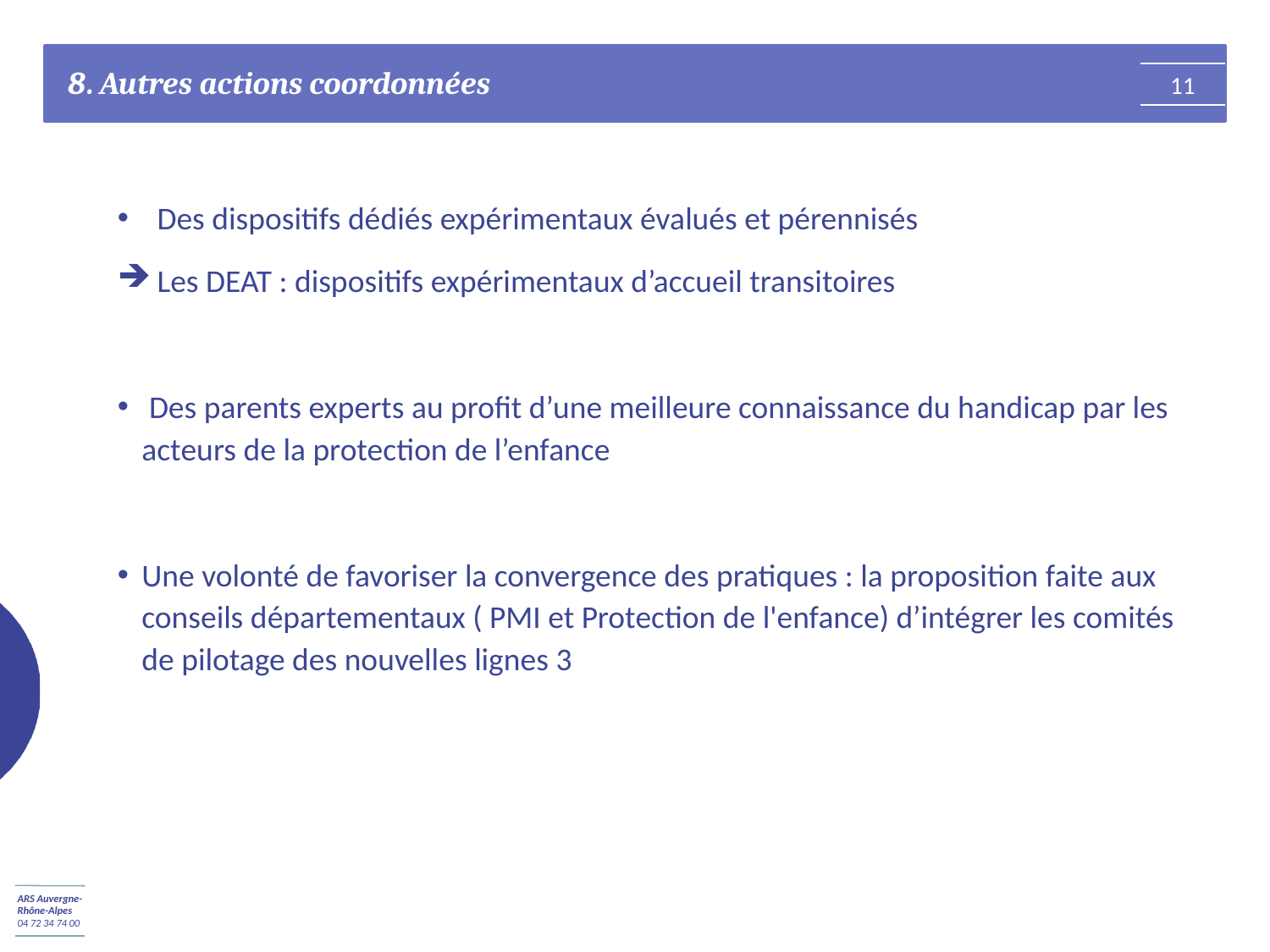

8. Autres actions coordonnées
11
Des dispositifs dédiés expérimentaux évalués et pérennisés
Les DEAT : dispositifs expérimentaux d’accueil transitoires

 Des parents experts au profit d’une meilleure connaissance du handicap par les acteurs de la protection de l’enfance

Une volonté de favoriser la convergence des pratiques : la proposition faite aux conseils départementaux ( PMI et Protection de l'enfance) d’intégrer les comités de pilotage des nouvelles lignes 3